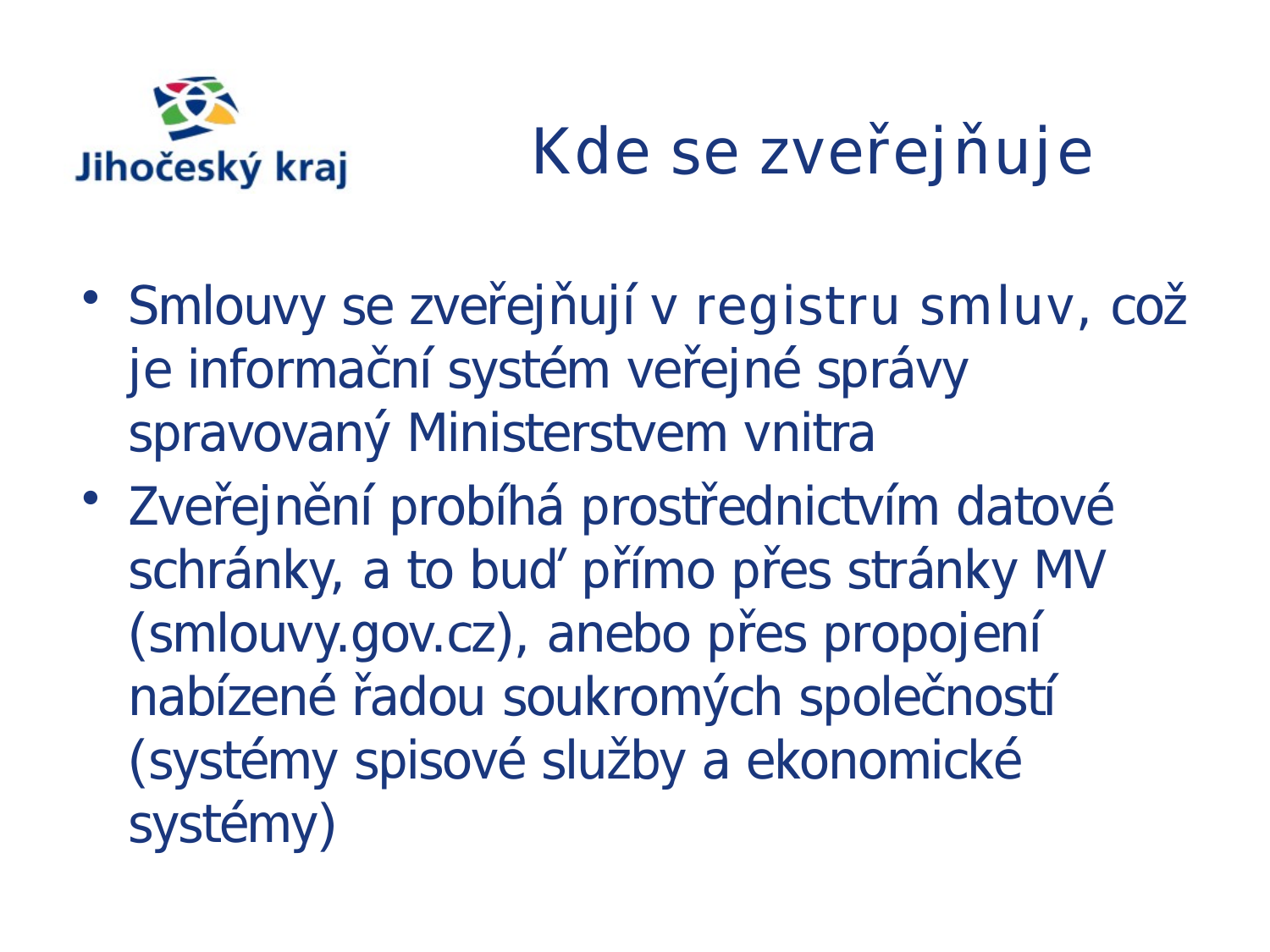

# Kde se zveřejňuje
Smlouvy se zveřejňují v registru smluv, což je informační systém veřejné správy spravovaný Ministerstvem vnitra
Zveřejnění probíhá prostřednictvím datové schránky, a to buď přímo přes stránky MV (smlouvy.gov.cz), anebo přes propojení nabízené řadou soukromých společností (systémy spisové služby a ekonomické systémy)